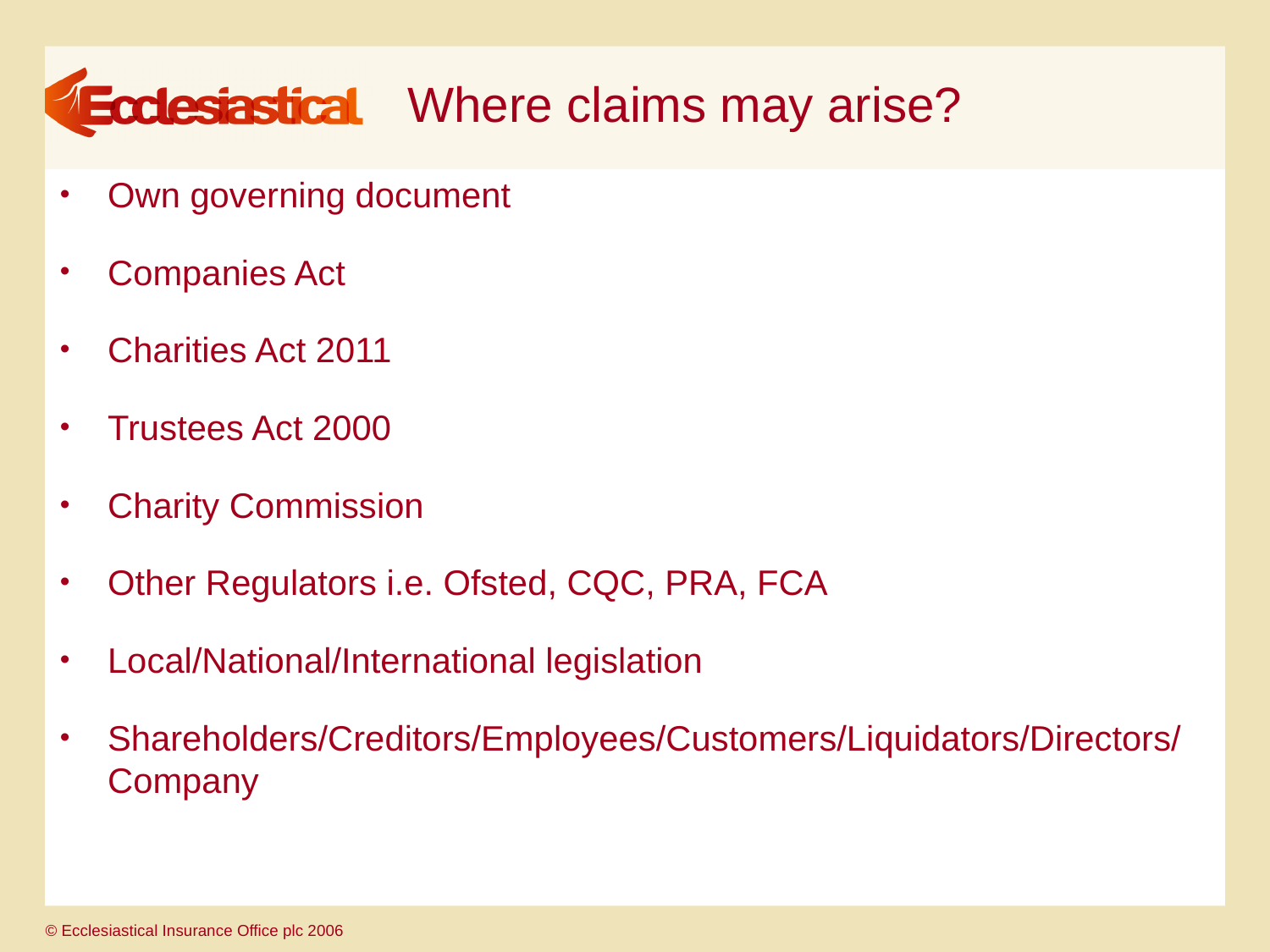

# Where claims may arise?
Own governing document
Companies Act
Charities Act 2011
Trustees Act 2000
Charity Commission
Other Regulators i.e. Ofsted, CQC, PRA, FCA
Local/National/International legislation
Shareholders/Creditors/Employees/Customers/Liquidators/Directors/Company